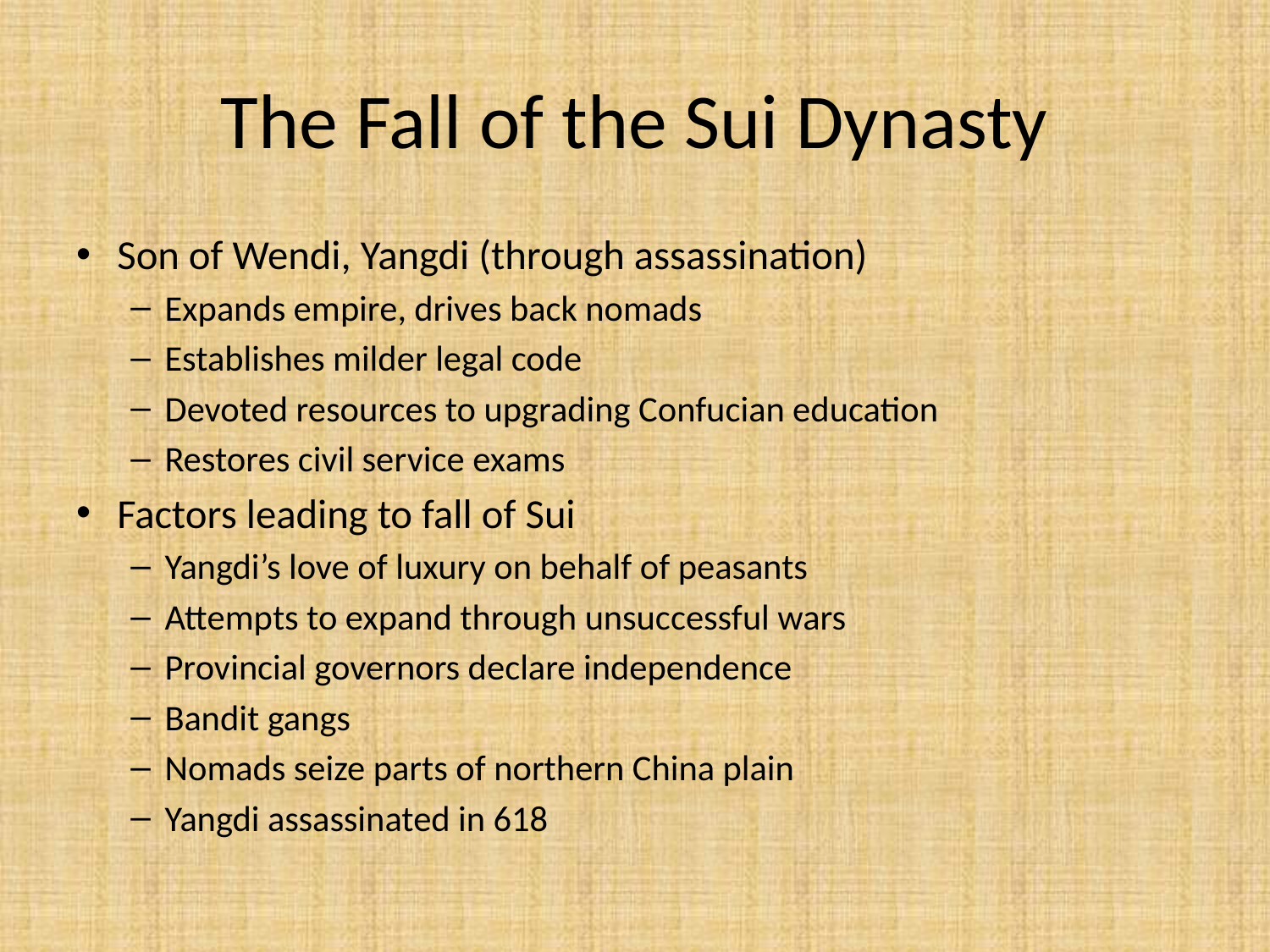

# The Fall of the Sui Dynasty
Son of Wendi, Yangdi (through assassination)
Expands empire, drives back nomads
Establishes milder legal code
Devoted resources to upgrading Confucian education
Restores civil service exams
Factors leading to fall of Sui
Yangdi’s love of luxury on behalf of peasants
Attempts to expand through unsuccessful wars
Provincial governors declare independence
Bandit gangs
Nomads seize parts of northern China plain
Yangdi assassinated in 618